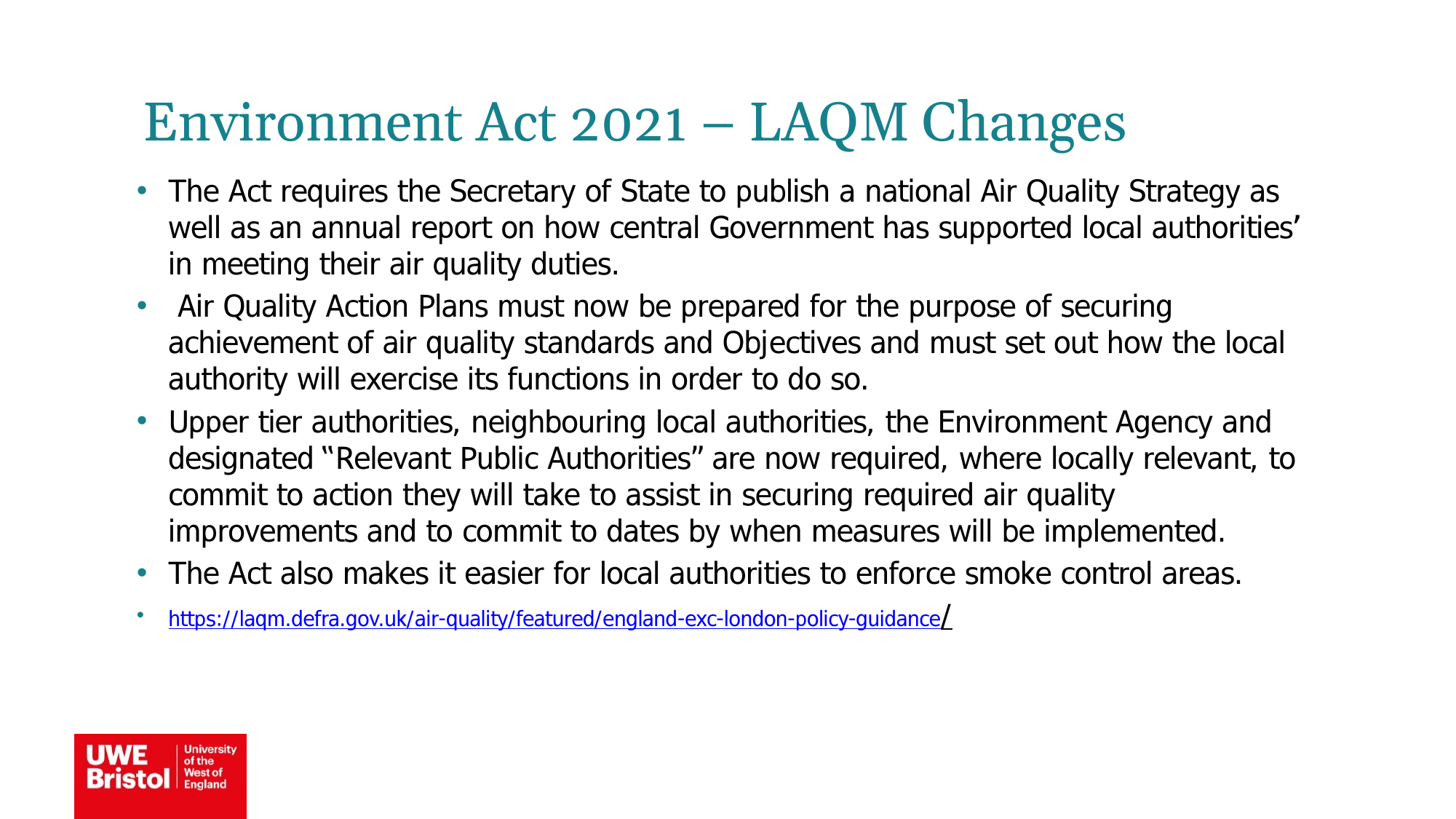

Environment Act 2021 – LAQM Changes

The Act requires the Secretary of State to publish a national Air Quality Strategy as well as an annual report on how central Government has supported local authorities’ in meeting their air quality duties.
 Air Quality Action Plans must now be prepared for the purpose of securing achievement of air quality standards and Objectives and must set out how the local authority will exercise its functions in order to do so.
Upper tier authorities, neighbouring local authorities, the Environment Agency and designated “Relevant Public Authorities” are now required, where locally relevant, to commit to action they will take to assist in securing required air quality improvements and to commit to dates by when measures will be implemented.
The Act also makes it easier for local authorities to enforce smoke control areas.
https://laqm.defra.gov.uk/air-quality/featured/england-exc-london-policy-guidance/